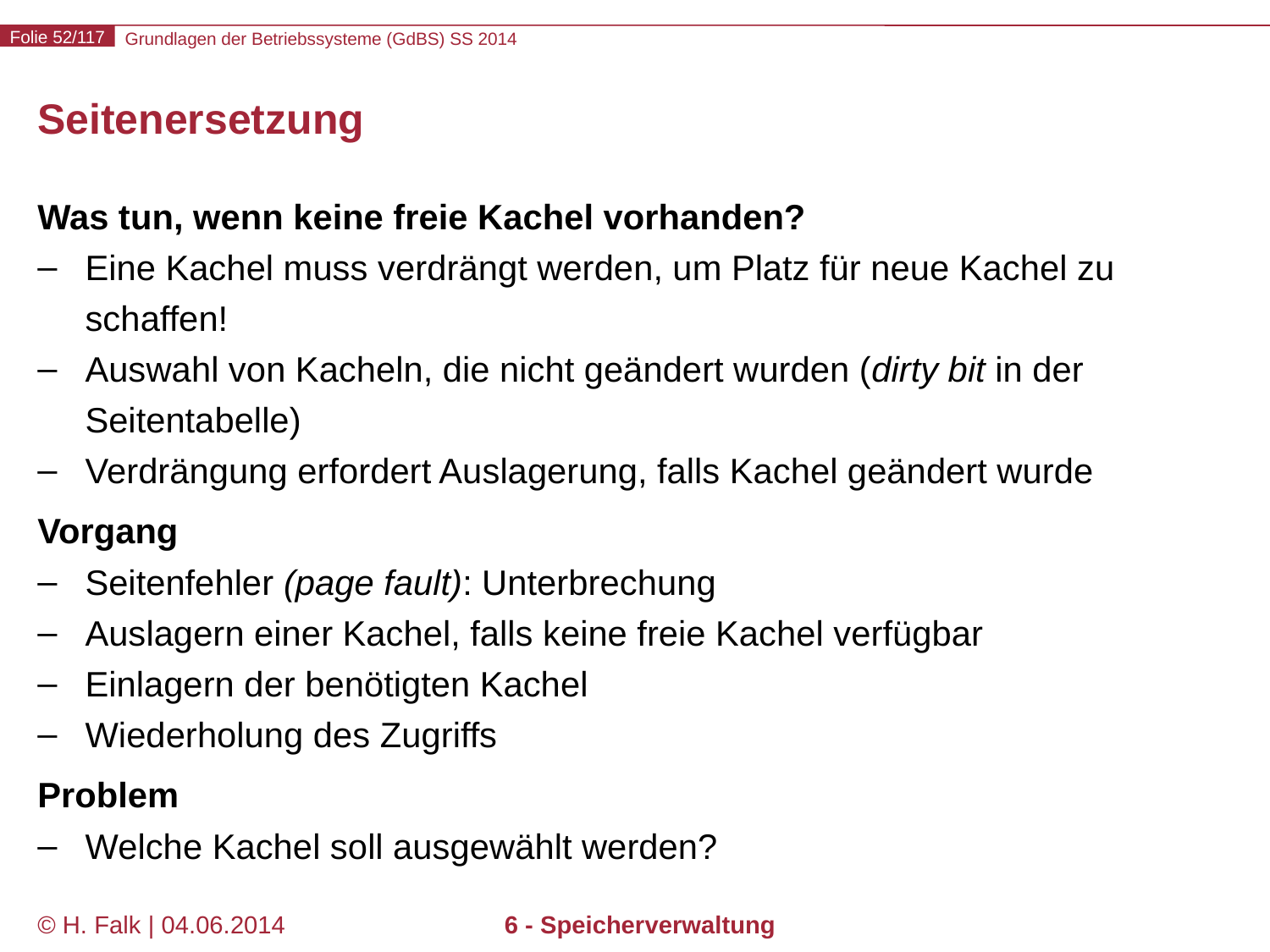

# Seitenersetzung
Was tun, wenn keine freie Kachel vorhanden?
Eine Kachel muss verdrängt werden, um Platz für neue Kachel zu schaffen!
Auswahl von Kacheln, die nicht geändert wurden (dirty bit in der Seitentabelle)
Verdrängung erfordert Auslagerung, falls Kachel geändert wurde

Vorgang
Seitenfehler (page fault): Unterbrechung
Auslagern einer Kachel, falls keine freie Kachel verfügbar
Einlagern der benötigten Kachel
Wiederholung des Zugriffs

Problem
Welche Kachel soll ausgewählt werden?
© H. Falk | 04.06.2014
6 - Speicherverwaltung